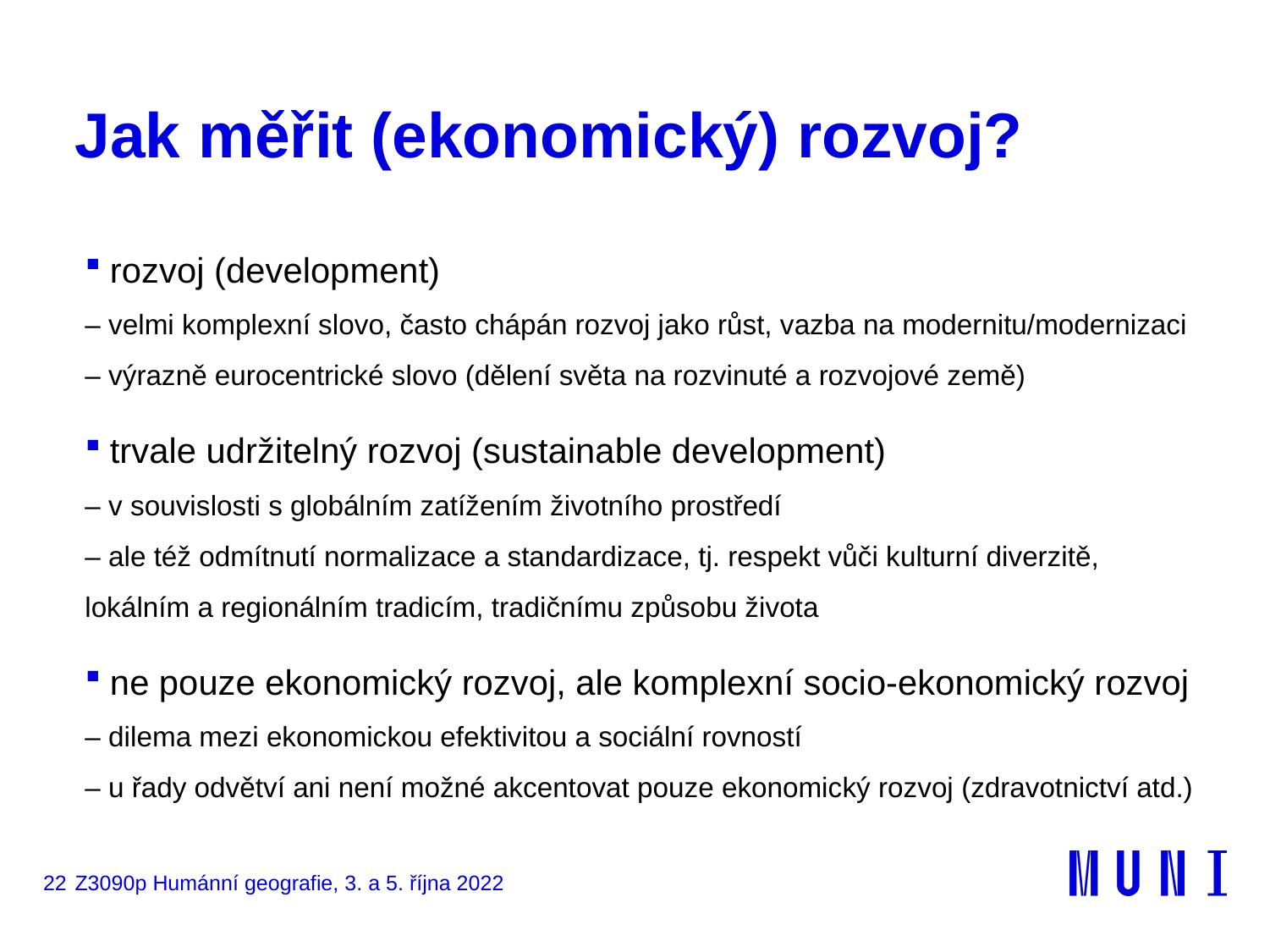

# Jak měřit (ekonomický) rozvoj?
rozvoj (development)
– velmi komplexní slovo, často chápán rozvoj jako růst, vazba na modernitu/modernizaci
– výrazně eurocentrické slovo (dělení světa na rozvinuté a rozvojové země)

trvale udržitelný rozvoj (sustainable development)
– v souvislosti s globálním zatížením životního prostředí
– ale též odmítnutí normalizace a standardizace, tj. respekt vůči kulturní diverzitě, lokálním a regionálním tradicím, tradičnímu způsobu života

ne pouze ekonomický rozvoj, ale komplexní socio-ekonomický rozvoj
– dilema mezi ekonomickou efektivitou a sociální rovností
– u řady odvětví ani není možné akcentovat pouze ekonomický rozvoj (zdravotnictví atd.)

22
Z3090p Humánní geografie, 3. a 5. října 2022